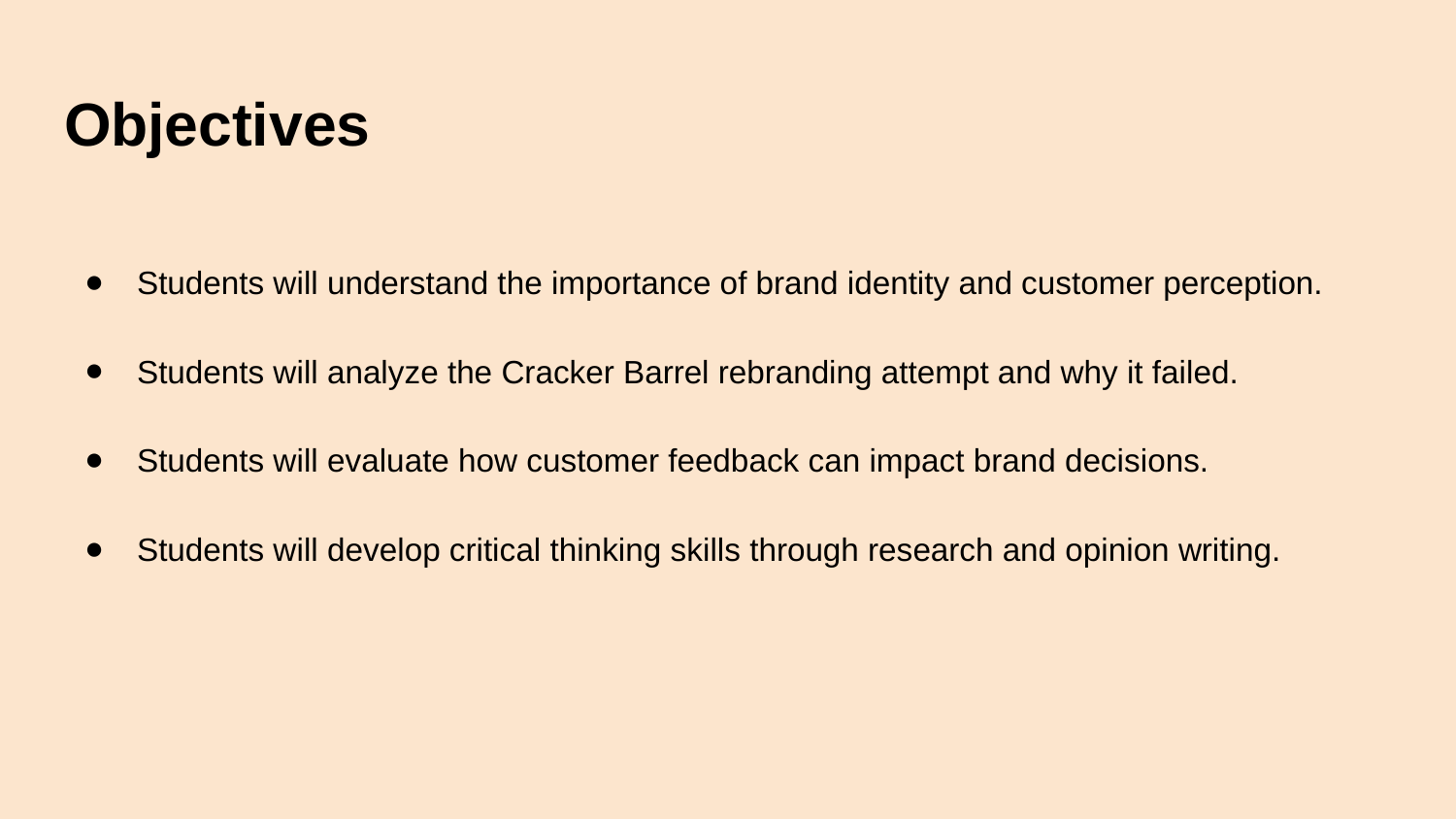

# Objectives

Students will understand the importance of brand identity and customer perception.
Students will analyze the Cracker Barrel rebranding attempt and why it failed.
Students will evaluate how customer feedback can impact brand decisions.
Students will develop critical thinking skills through research and opinion writing.